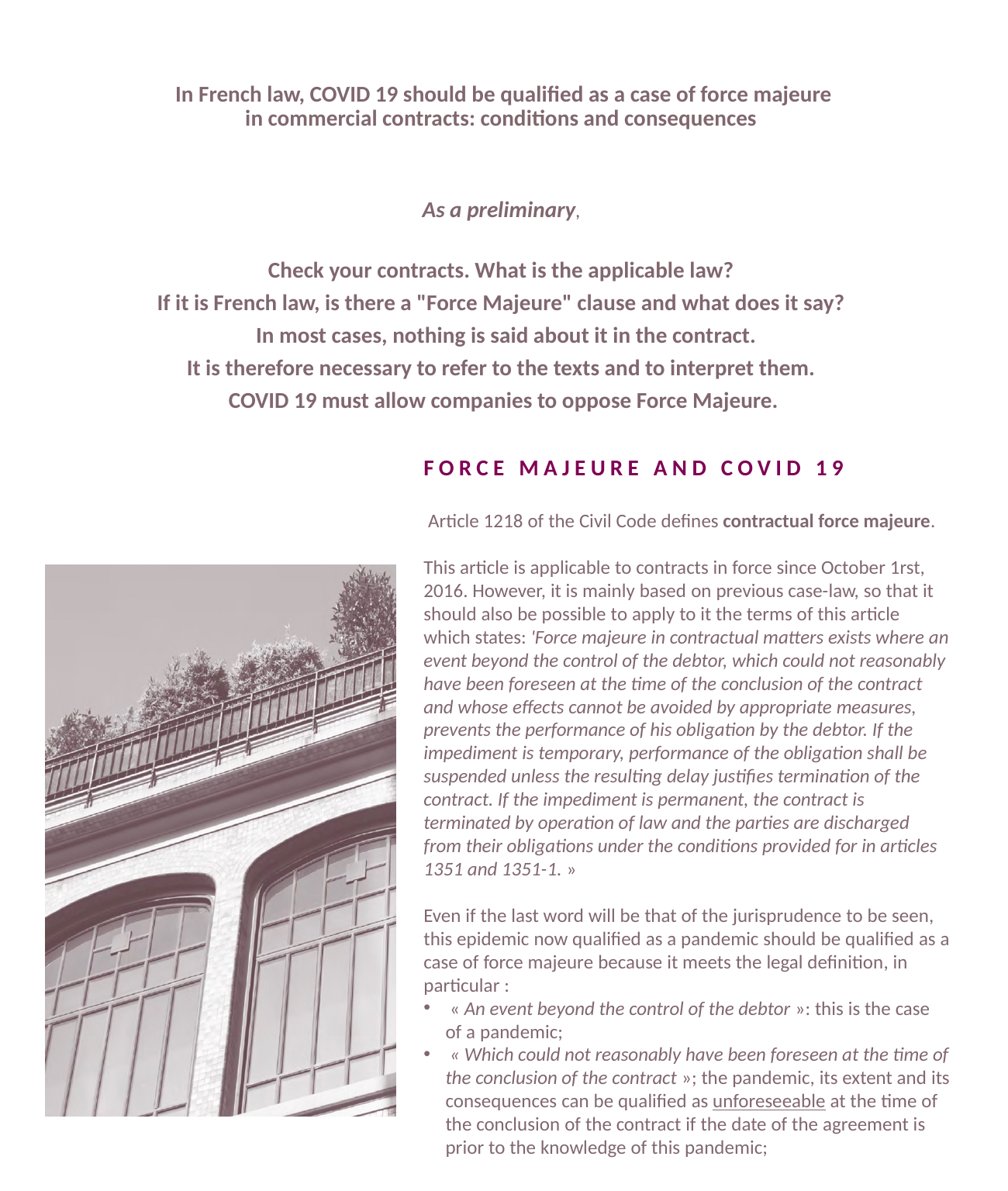

In French law, COVID 19 should be qualified as a case of force majeure
in commercial contracts: conditions and consequences

As a preliminary,

Check your contracts. What is the applicable law?
If it is French law, is there a "Force Majeure" clause and what does it say?
 In most cases, nothing is said about it in the contract.
 It is therefore necessary to refer to the texts and to interpret them.
COVID 19 must allow companies to oppose Force Majeure.
Force Majeure AND COVID 19
 Article 1218 of the Civil Code defines contractual force majeure.

This article is applicable to contracts in force since October 1rst, 2016. However, it is mainly based on previous case-law, so that it should also be possible to apply to it the terms of this article which states: 'Force majeure in contractual matters exists where an event beyond the control of the debtor, which could not reasonably have been foreseen at the time of the conclusion of the contract and whose effects cannot be avoided by appropriate measures, prevents the performance of his obligation by the debtor. If the impediment is temporary, performance of the obligation shall be suspended unless the resulting delay justifies termination of the contract. If the impediment is permanent, the contract is terminated by operation of law and the parties are discharged from their obligations under the conditions provided for in articles 1351 and 1351-1. »

Even if the last word will be that of the jurisprudence to be seen, this epidemic now qualified as a pandemic should be qualified as a case of force majeure because it meets the legal definition, in particular :
 « An event beyond the control of the debtor »: this is the case of a pandemic;
 « Which could not reasonably have been foreseen at the time of the conclusion of the contract »; the pandemic, its extent and its consequences can be qualified as unforeseeable at the time of the conclusion of the contract if the date of the agreement is prior to the knowledge of this pandemic;